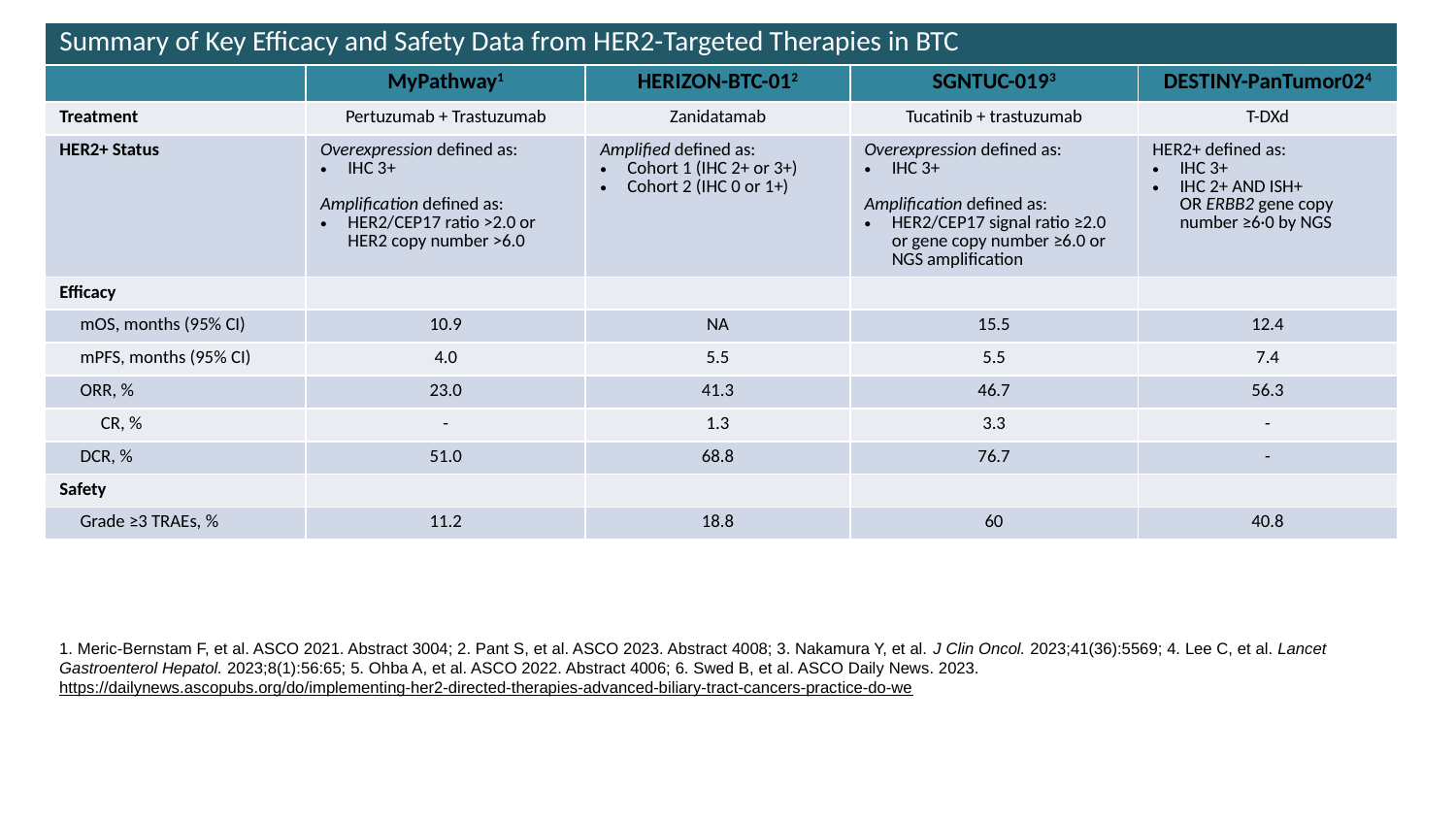

| Summary of Key Efficacy and Safety Data from HER2-Targeted Therapies in BTC |  |  |  |  |
| --- | --- | --- | --- | --- |
|  | MyPathway1 | HERIZON-BTC-012 | SGNTUC-0193 | DESTINY-PanTumor024 |
| Treatment | Pertuzumab + Trastuzumab | Zanidatamab | Tucatinib + trastuzumab | T-DXd |
| HER2+ Status | Overexpression defined as: IHC 3+ Amplification defined as: HER2/CEP17 ratio >2.0 or HER2 copy number >6.0 | Amplified defined as: Cohort 1 (IHC 2+ or 3+) Cohort 2 (IHC 0 or 1+) | Overexpression defined as: IHC 3+ Amplification defined as: HER2/CEP17 signal ratio ≥2.0 or gene copy number ≥6.0 or NGS amplification | HER2+ defined as: IHC 3+ IHC 2+ AND ISH+ OR ERBB2 gene copy number ≥6·0 by NGS |
| Efficacy |  |  |  |  |
| mOS, months (95% CI) | 10.9 | NA | 15.5 | 12.4 |
| mPFS, months (95% CI) | 4.0 | 5.5 | 5.5 | 7.4 |
| ORR, % | 23.0 | 41.3 | 46.7 | 56.3 |
| CR, % | - | 1.3 | 3.3 | - |
| DCR, % | 51.0 | 68.8 | 76.7 | - |
| Safety |  |  |  |  |
| Grade ≥3 TRAEs, % | 11.2 | 18.8 | 60 | 40.8 |
1. Meric-Bernstam F, et al. ASCO 2021. Abstract 3004; 2. Pant S, et al. ASCO 2023. Abstract 4008; 3. Nakamura Y, et al. J Clin Oncol. 2023;41(36):5569; 4. Lee C, et al. Lancet Gastroenterol Hepatol. 2023;8(1):56:65; 5. Ohba A, et al. ASCO 2022. Abstract 4006; 6. Swed B, et al. ASCO Daily News. 2023.
https://dailynews.ascopubs.org/do/implementing-her2-directed-therapies-advanced-biliary-tract-cancers-practice-do-we